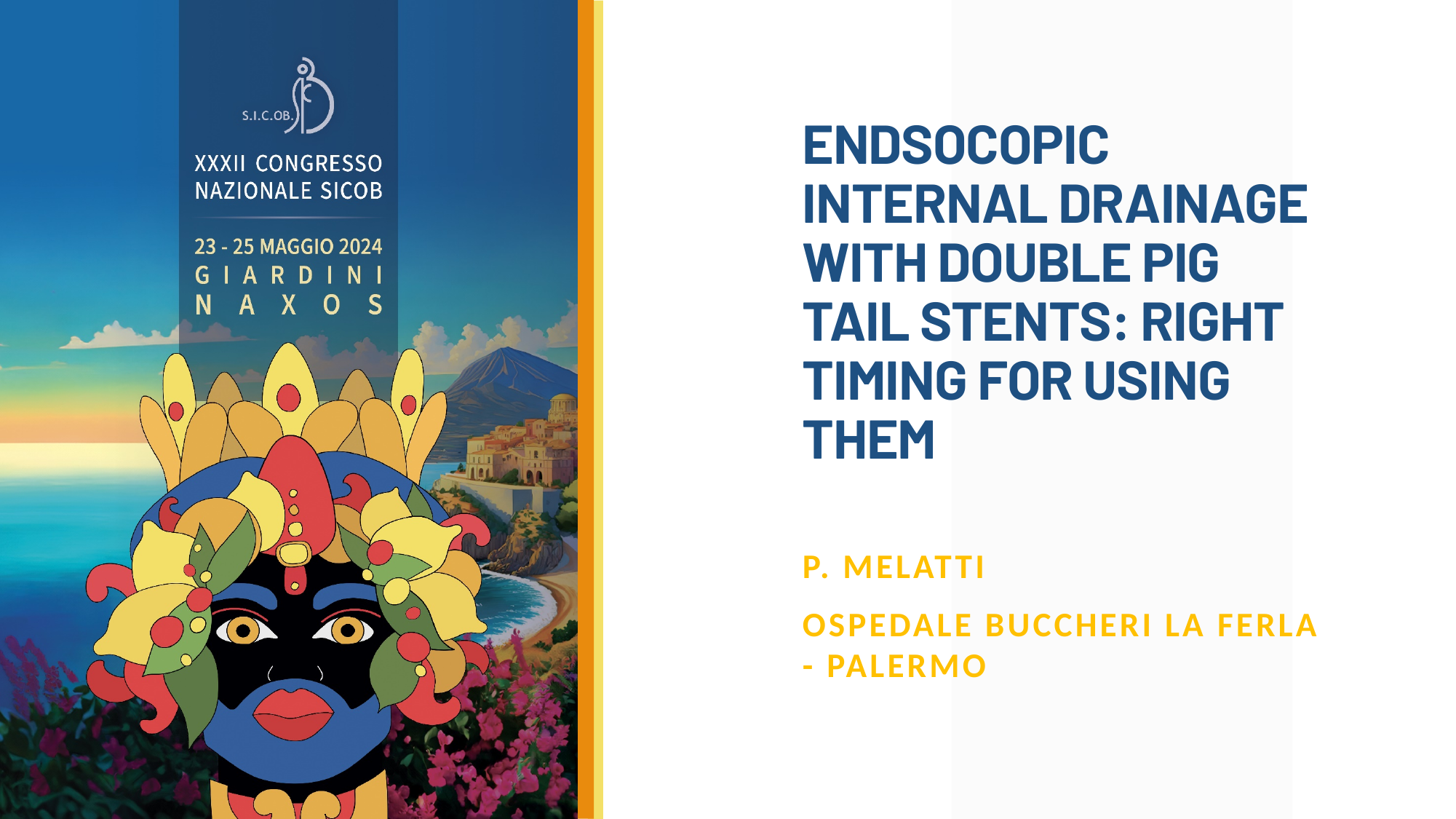

# ENDSOCOPIC INTERNAL DRAINAGE WITH DOUBLE PIG TAIL STENTS: RIGHT TIMING FOR USING THEM
P. Melatti
Ospedale buccheri la ferla - palermo